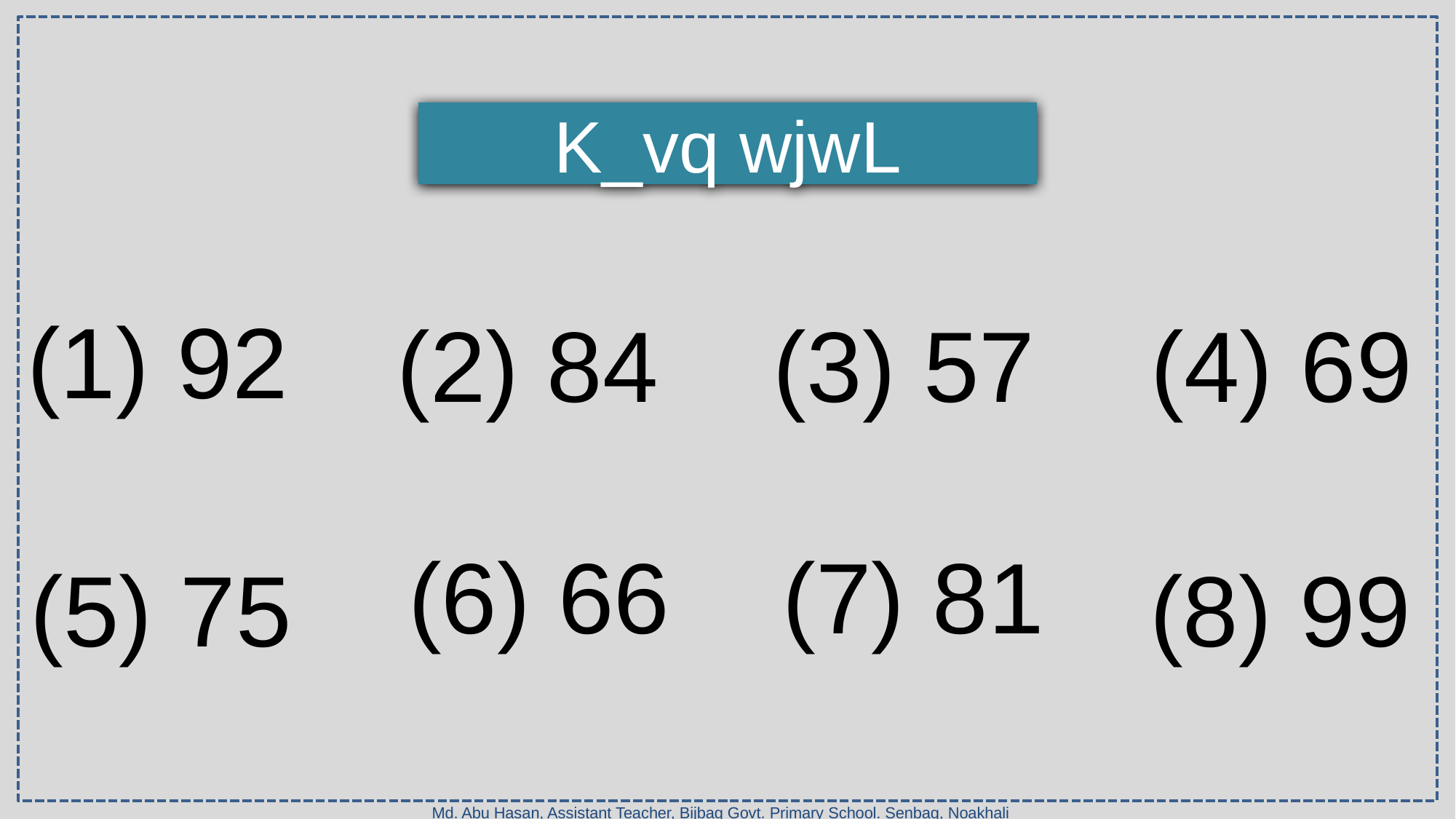

K_vq wjwL
(1) 92
(2) 84
(3) 57
(4) 69
(6) 66
(7) 81
(5) 75
(8) 99